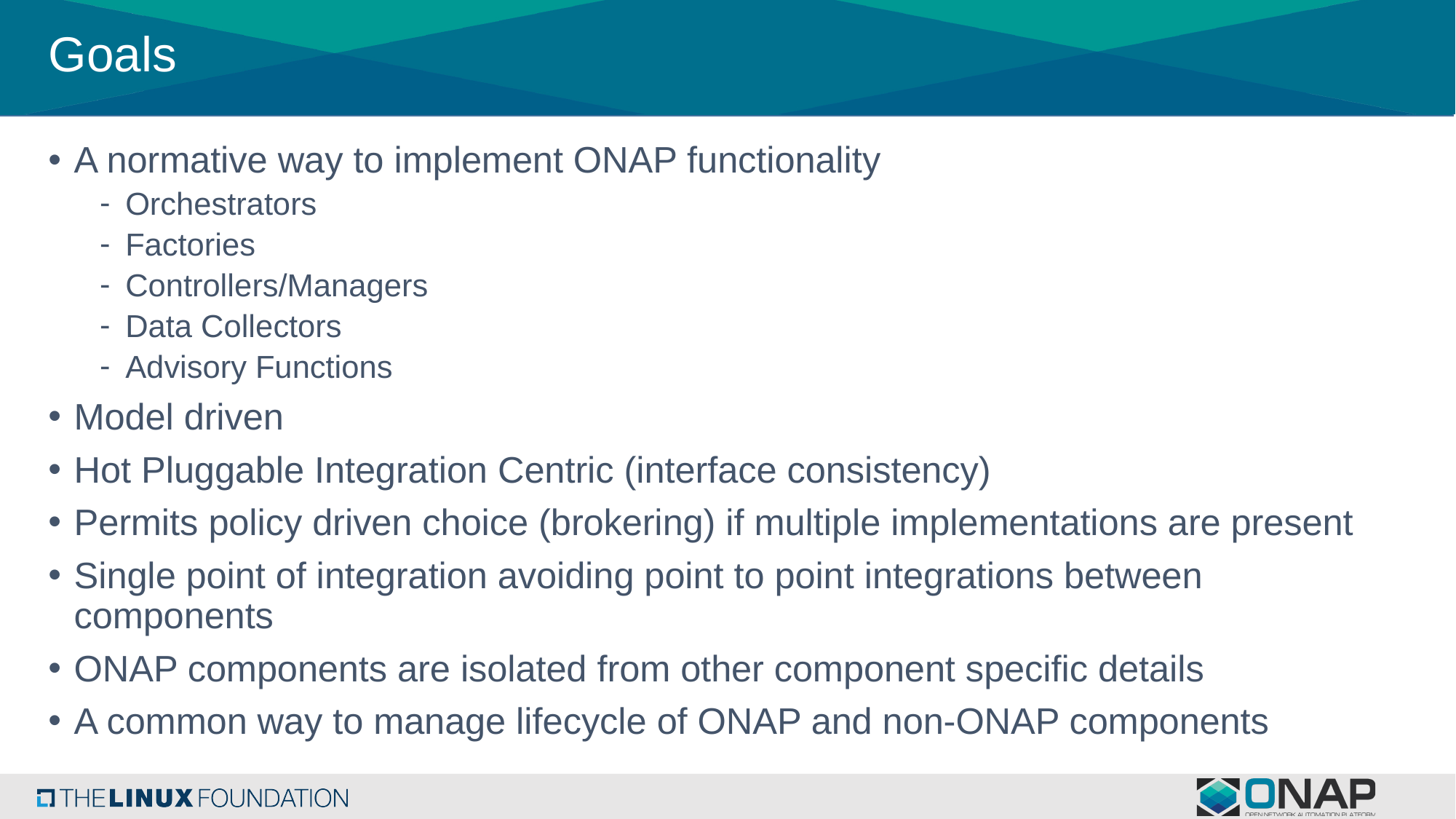

# Goals
A normative way to implement ONAP functionality
Orchestrators
Factories
Controllers/Managers
Data Collectors
Advisory Functions
Model driven
Hot Pluggable Integration Centric (interface consistency)
Permits policy driven choice (brokering) if multiple implementations are present
Single point of integration avoiding point to point integrations between components
ONAP components are isolated from other component specific details
A common way to manage lifecycle of ONAP and non-ONAP components